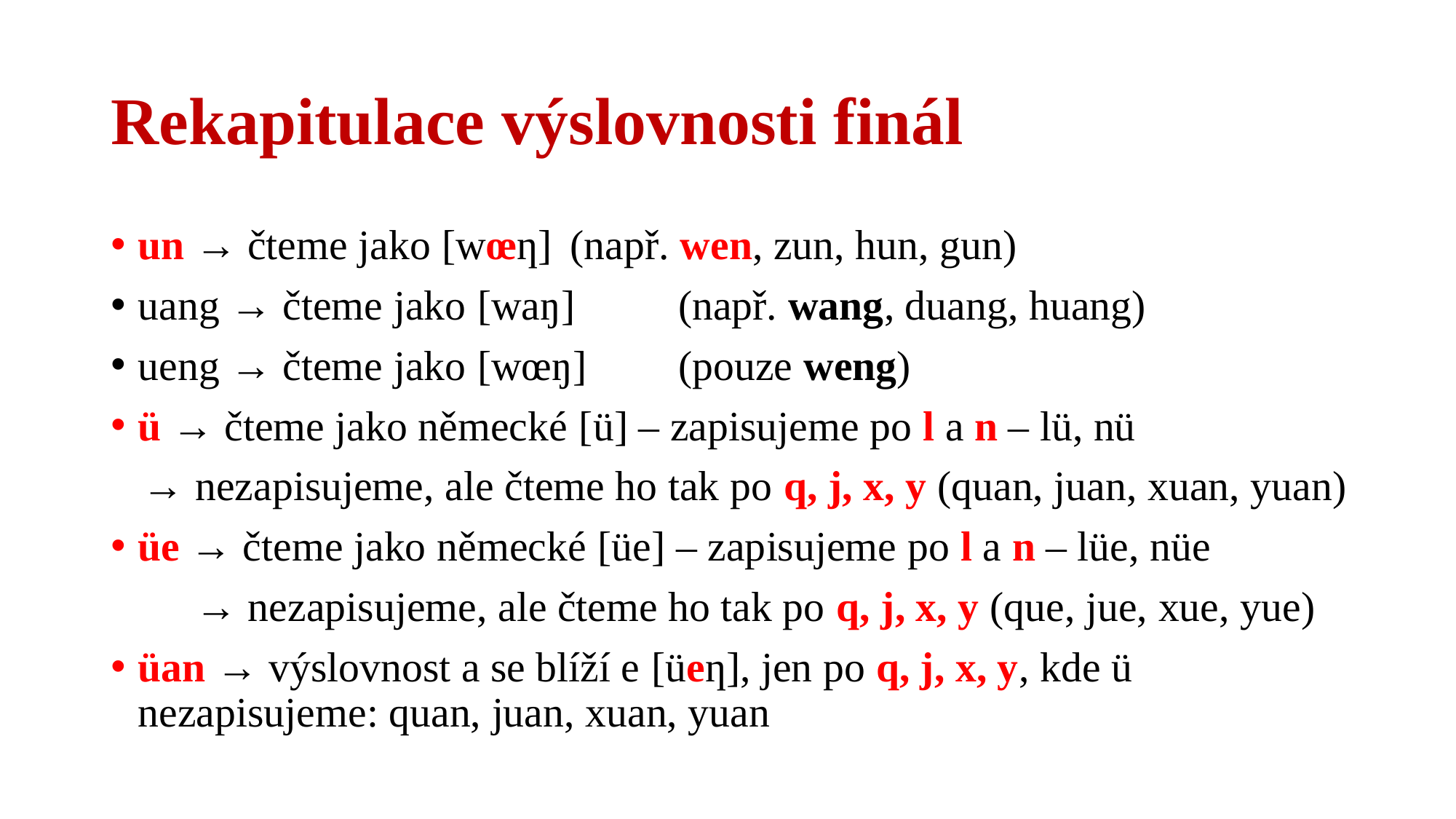

# Rekapitulace výslovnosti finál
un → čteme jako [wœƞ] 			(např. wen, zun, hun, gun)
uang → čteme jako [waŋ] 			(např. wang, duang, huang)
ueng → čteme jako [wœŋ] 			(pouze weng)
ü → čteme jako německé [ü] – zapisujeme po l a n – lü, nü
   → nezapisujeme, ale čteme ho tak po q, j, x, y (quan, juan, xuan, yuan)
üe → čteme jako německé [üe] – zapisujeme po l a n – lüe, nüe
        → nezapisujeme, ale čteme ho tak po q, j, x, y (que, jue, xue, yue)
üan → výslovnost a se blíží e [üeƞ], jen po q, j, x, y, kde ü nezapisujeme: quan, juan, xuan, yuan